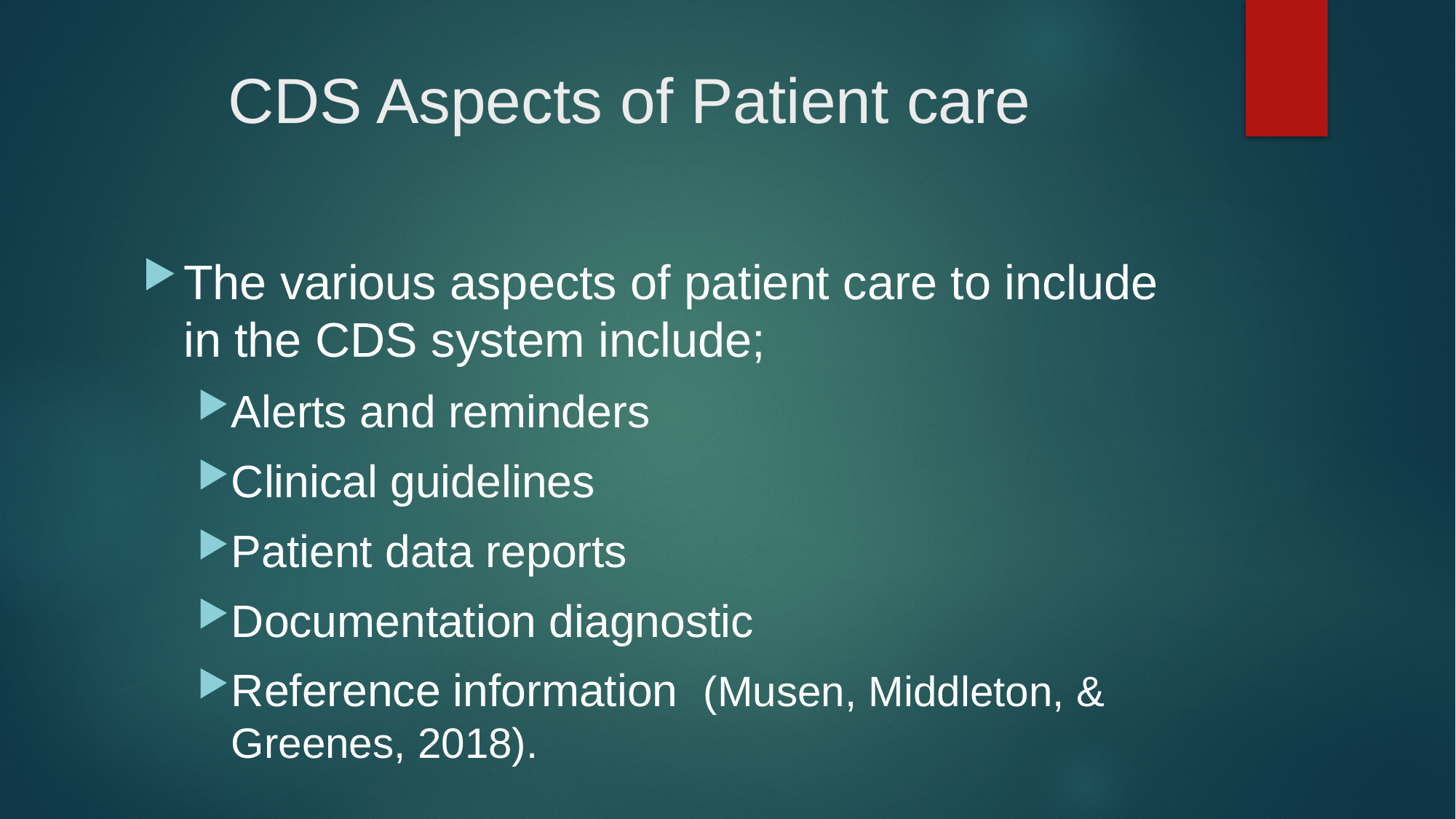

# CDS Aspects of Patient care
The various aspects of patient care to include in the CDS system include;
Alerts and reminders
Clinical guidelines
Patient data reports
Documentation diagnostic
Reference information  (Musen, Middleton, & Greenes, 2018).